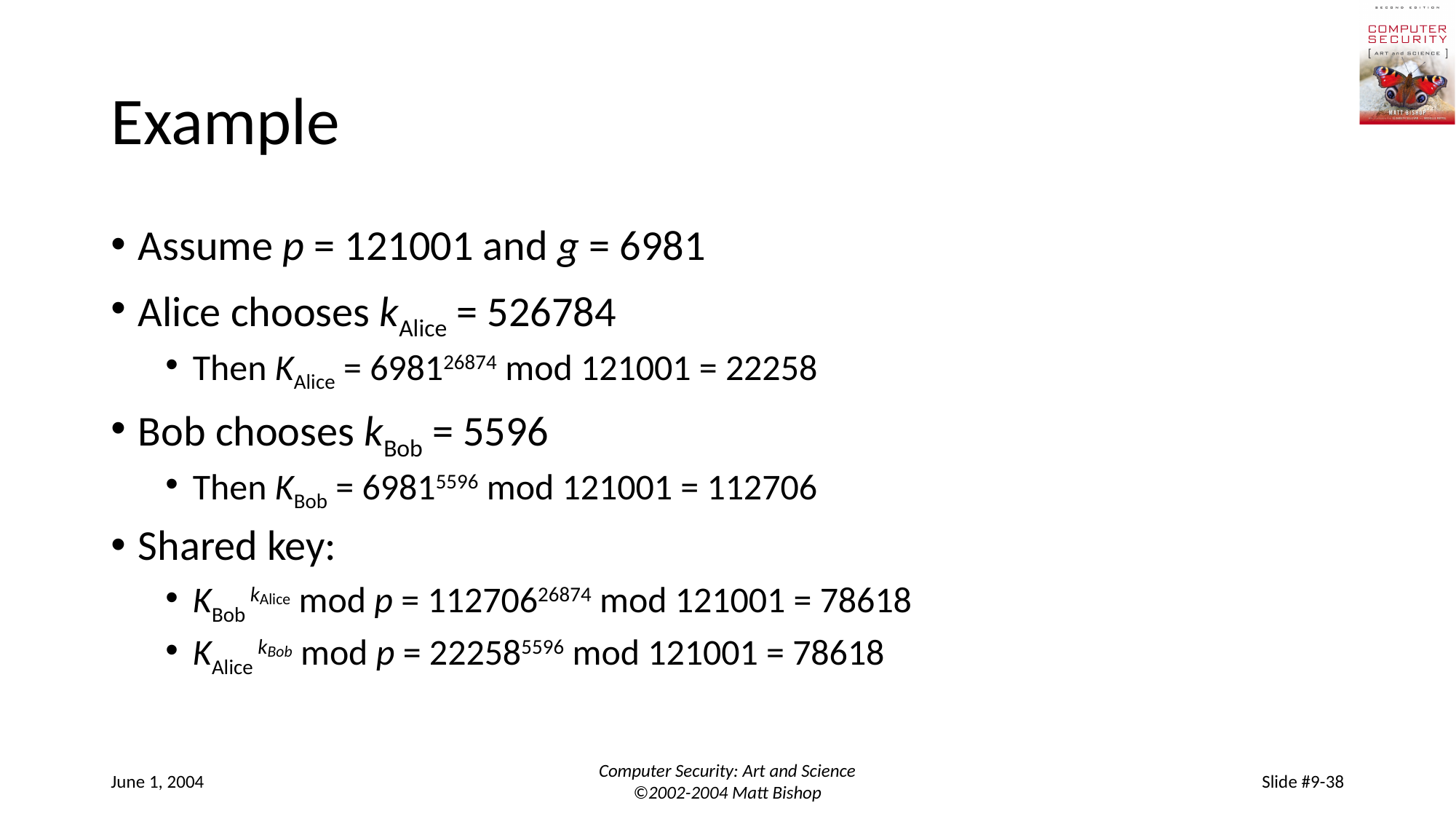

# Example
Assume p = 121001 and g = 6981
Alice chooses kAlice = 526784
Then KAlice = 698126874 mod 121001 = 22258
Bob chooses kBob = 5596
Then KBob = 69815596 mod 121001 = 112706
Shared key:
KBob kAlice mod p = 11270626874 mod 121001 = 78618
KAlice kBob mod p = 222585596 mod 121001 = 78618
June 1, 2004
Computer Security: Art and Science
©2002-2004 Matt Bishop
Slide #9-38